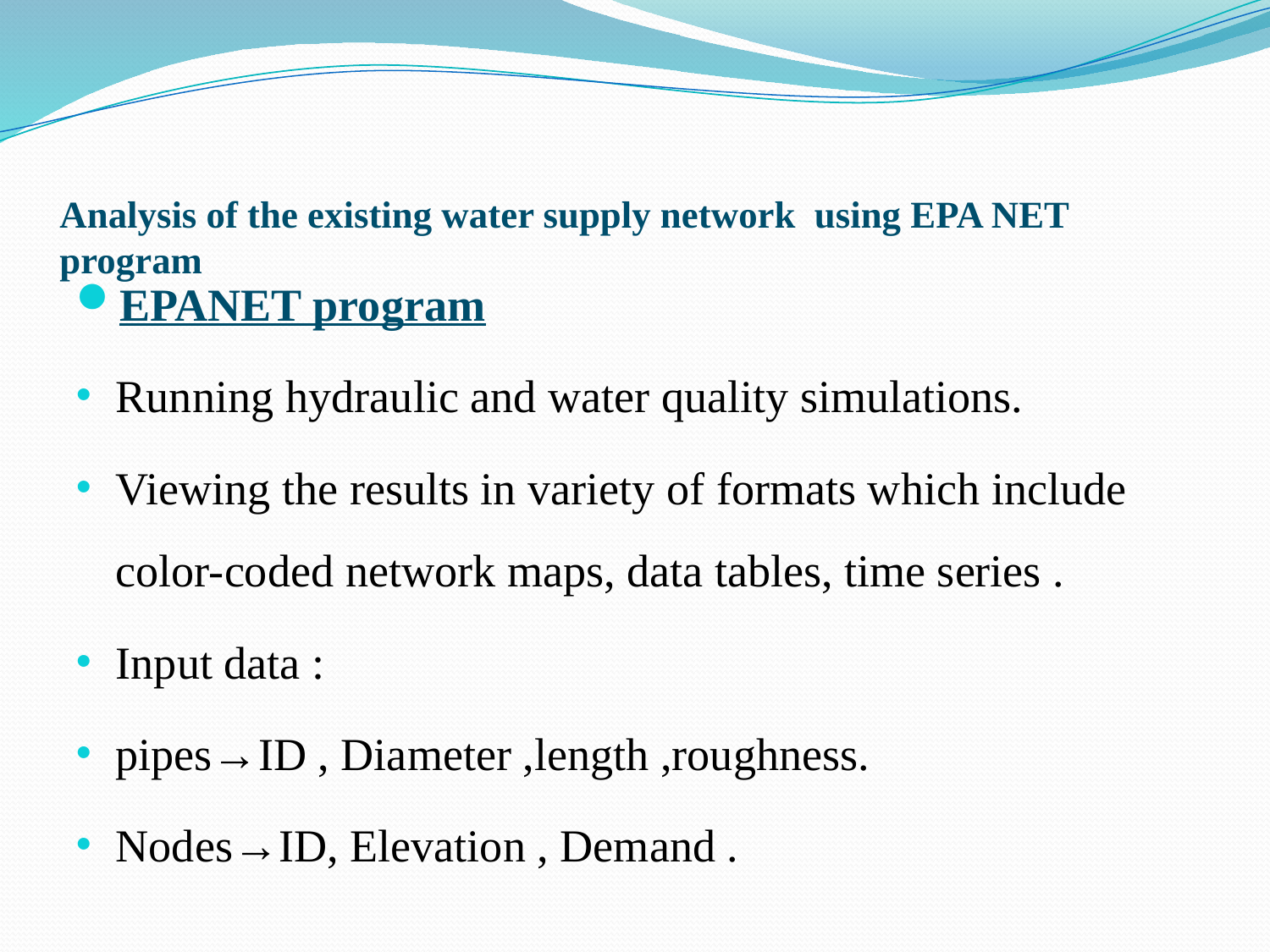

# Analysis of the existing water supply network  using EPA NET program
EPANET program
Running hydraulic and water quality simulations.
Viewing the results in variety of formats which include color-coded network maps, data tables, time series .
Input data :
pipes→ID , Diameter ,length ,roughness.
Nodes→ID, Elevation , Demand .